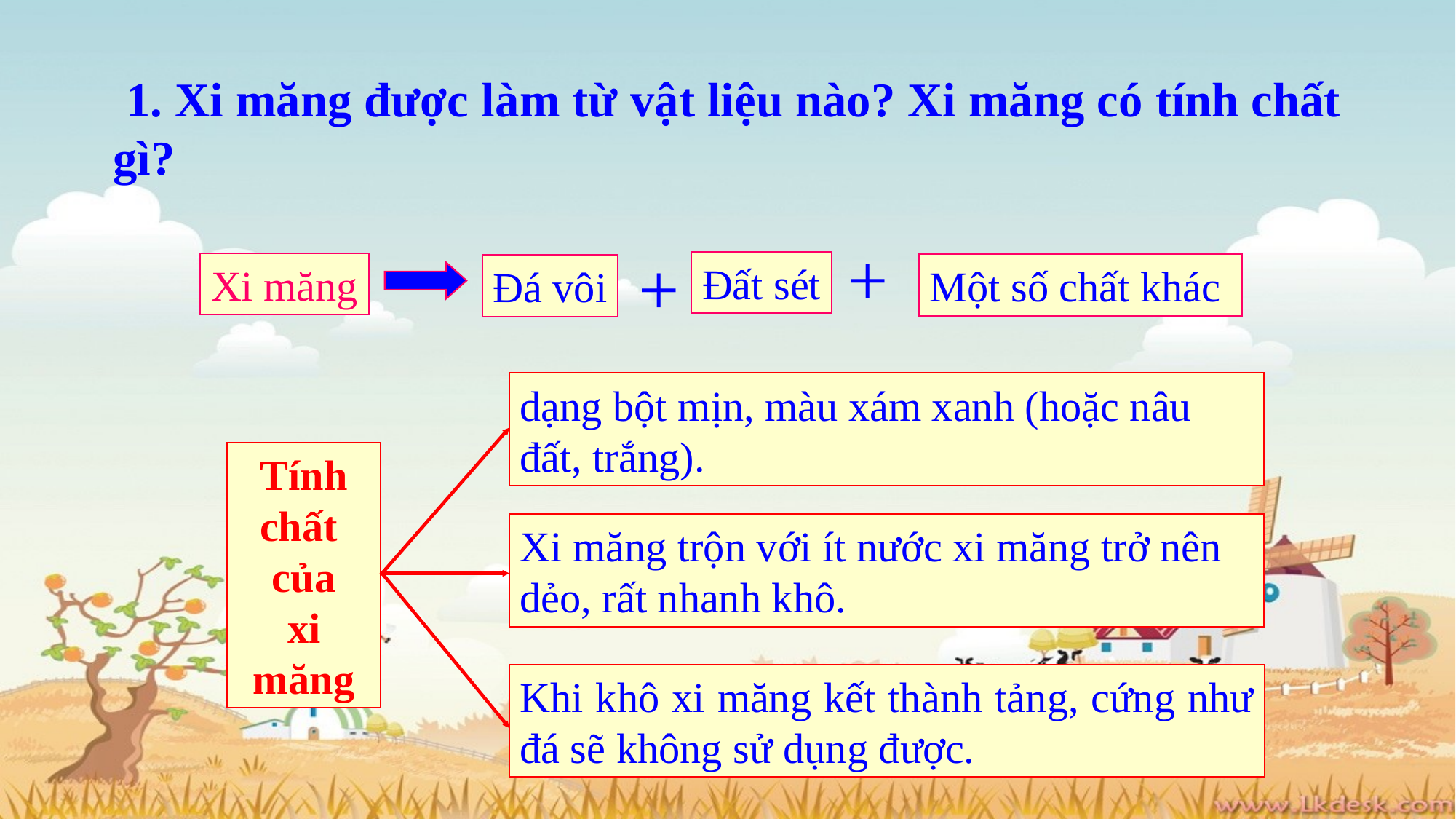

1. Xi măng được làm từ vật liệu nào? Xi măng có tính chất gì?
+
+
Đất sét
Xi măng
Một số chất khác
Đá vôi

dạng bột mịn, màu xám xanh (hoặc nâu đất, trắng).

Tính chất
của
 xi
măng
Xi măng trộn với ít nước xi măng trở nên dẻo, rất nhanh khô.

Khi khô xi măng kết thành tảng, cứng như đá sẽ không sử dụng được.